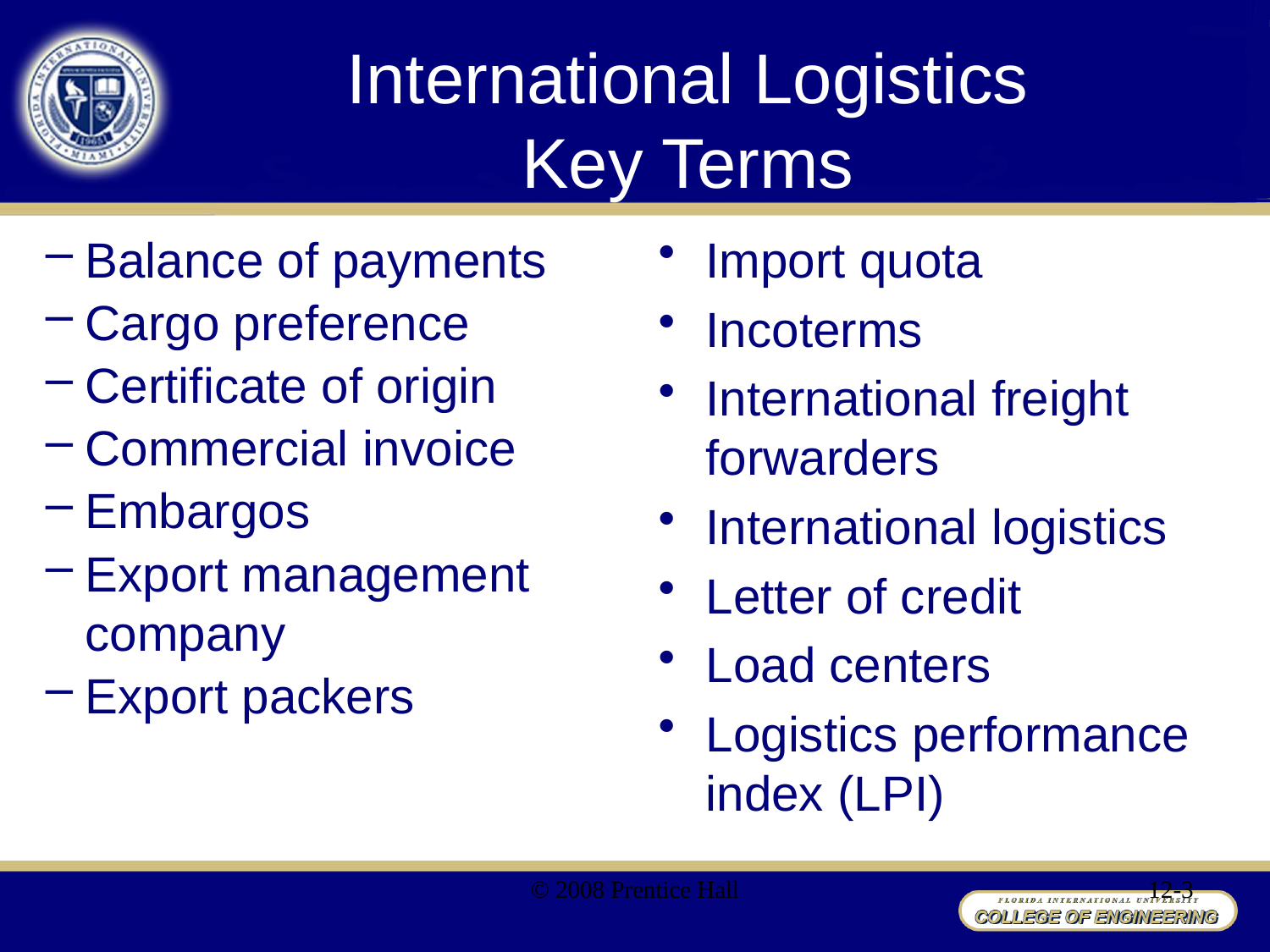

# International Logistics Key Terms
Balance of payments
Cargo preference
Certificate of origin
Commercial invoice
Embargos
Export management company
Export packers

Import quota
Incoterms
International freight forwarders
International logistics
Letter of credit
Load centers
Logistics performance index (LPI)

© 2008 Prentice Hall
12-3